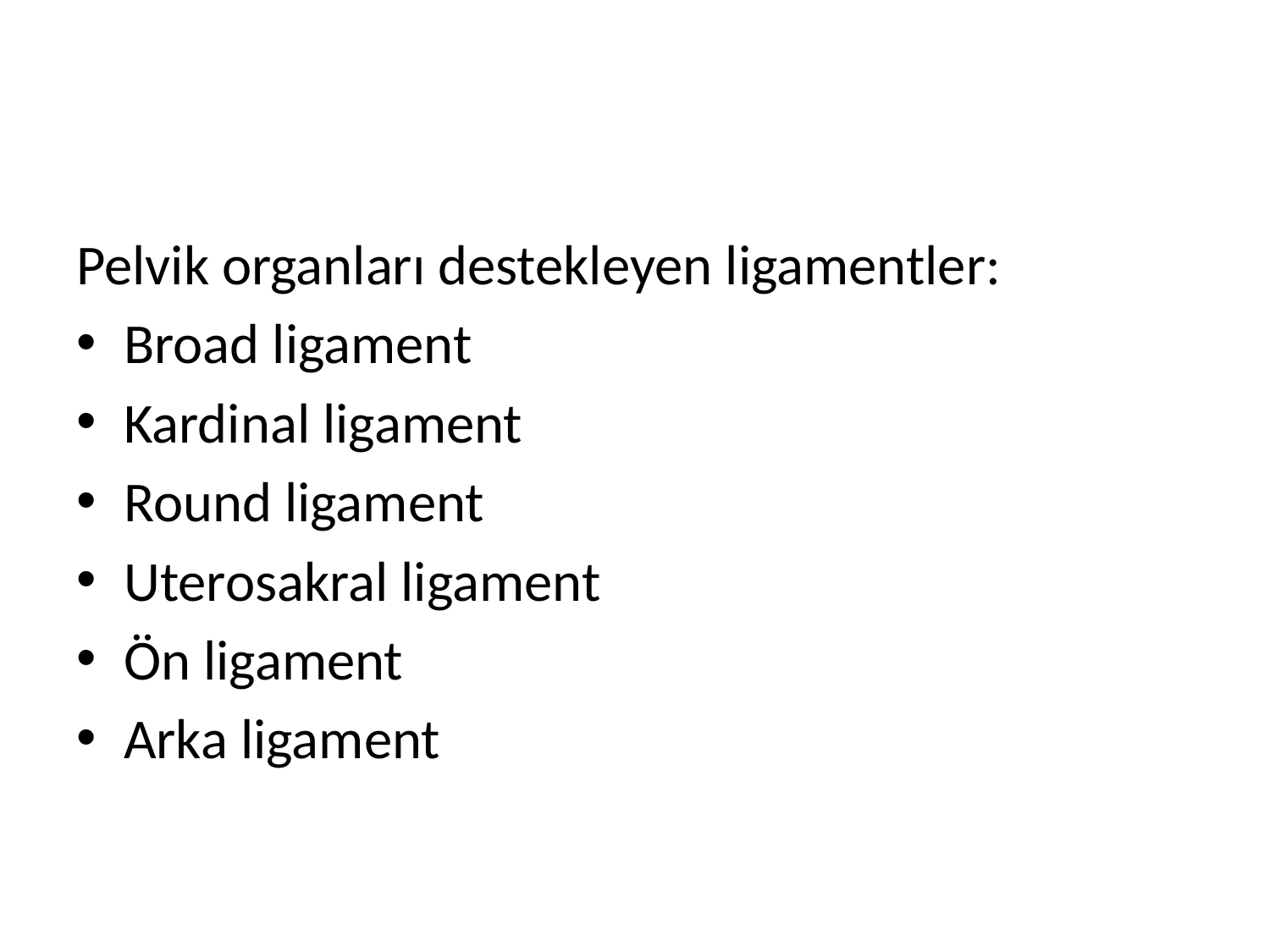

#
Pelvik organları destekleyen ligamentler:
Broad ligament
Kardinal ligament
Round ligament
Uterosakral ligament
Ön ligament
Arka ligament